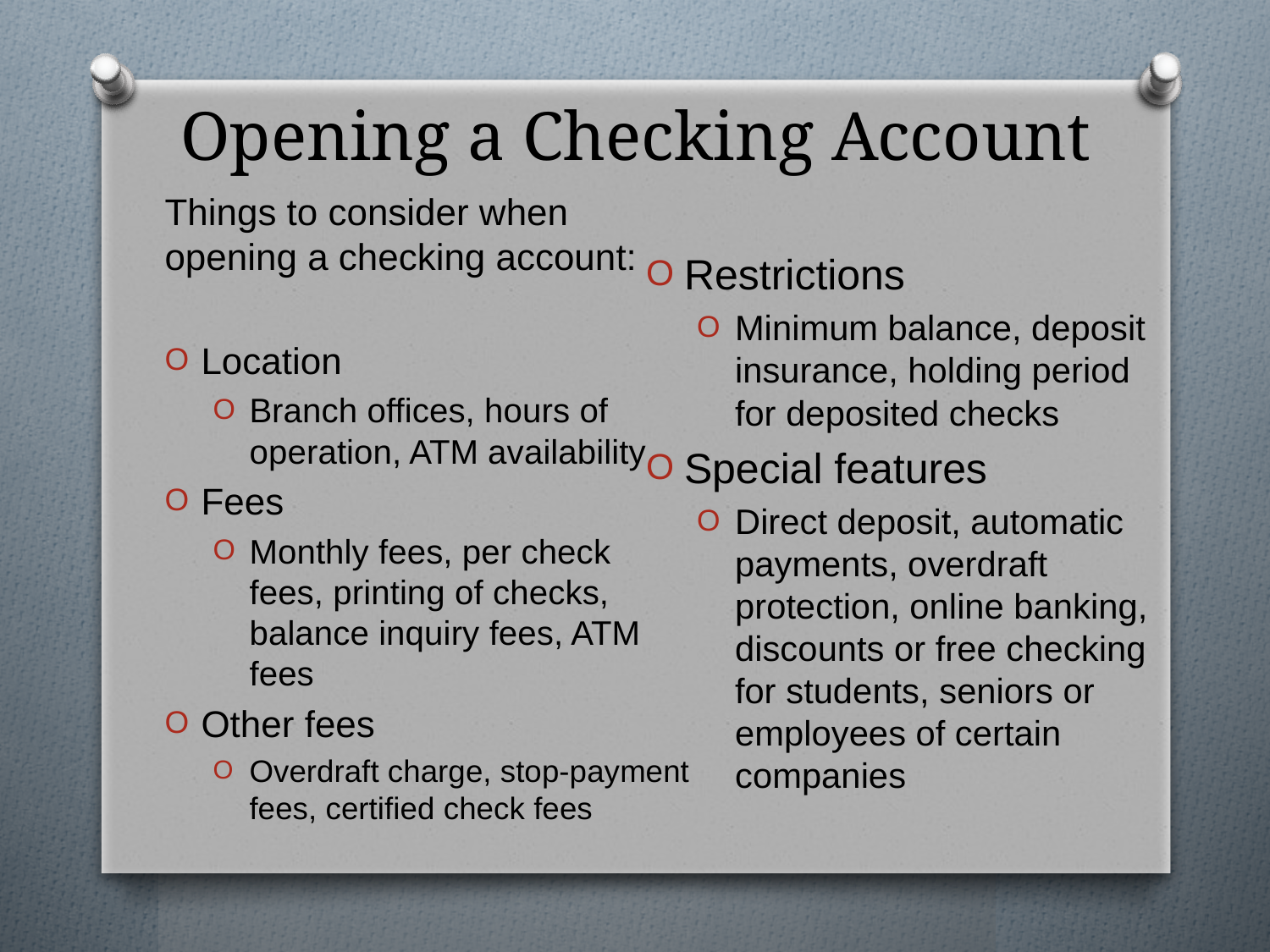

# Opening a Checking Account
Things to consider when opening a checking account:

Location
Branch offices, hours of operation, ATM availability
Fees
Monthly fees, per check fees, printing of checks, balance inquiry fees, ATM fees
Other fees
Overdraft charge, stop-payment fees, certified check fees

Restrictions
Minimum balance, deposit insurance, holding period for deposited checks
Special features
Direct deposit, automatic payments, overdraft protection, online banking, discounts or free checking for students, seniors or employees of certain companies